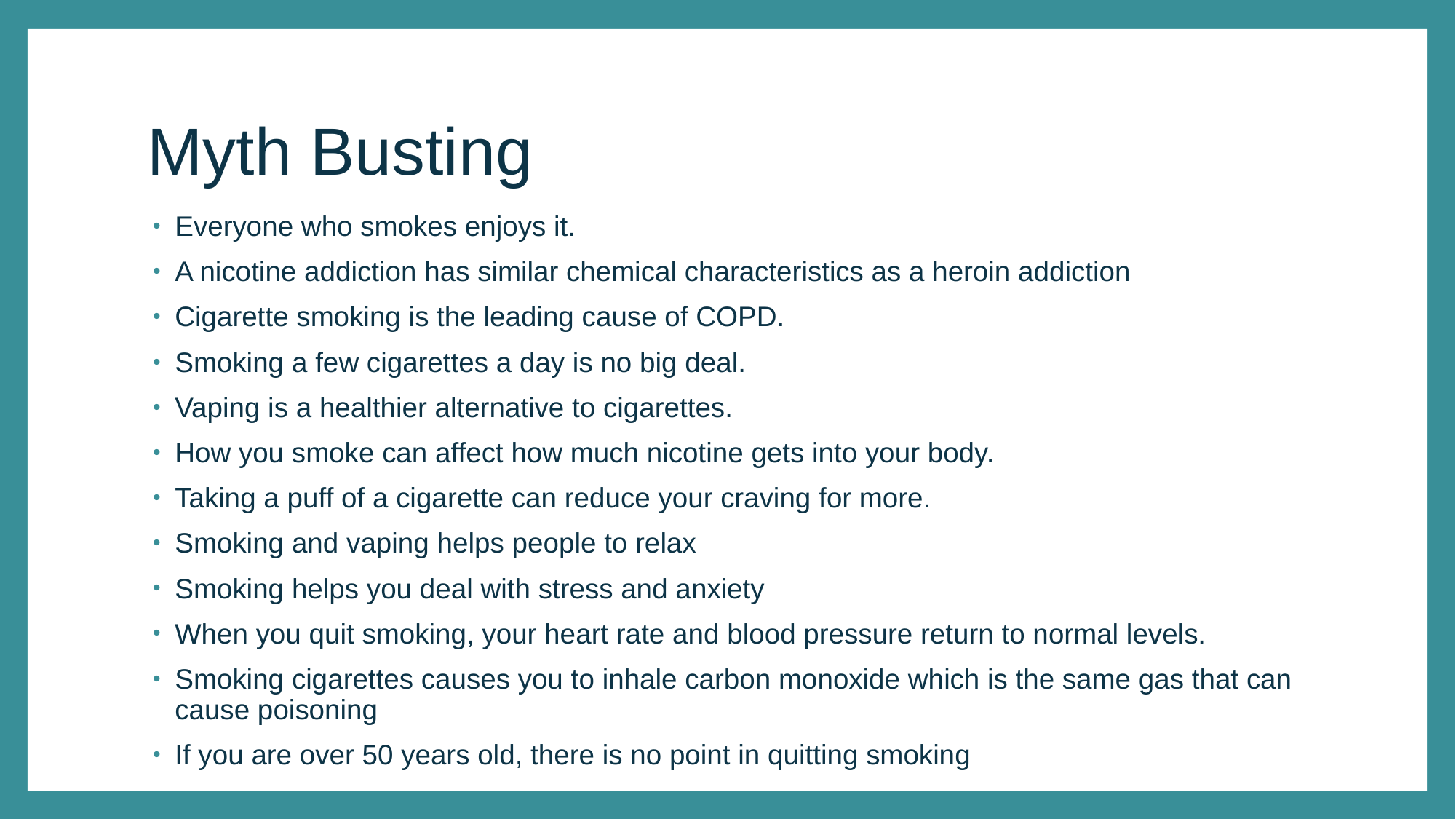

# Myth Busting
Everyone who smokes enjoys it.
A nicotine addiction has similar chemical characteristics as a heroin addiction
Cigarette smoking is the leading cause of COPD.
Smoking a few cigarettes a day is no big deal.
Vaping is a healthier alternative to cigarettes.
How you smoke can affect how much nicotine gets into your body.
Taking a puff of a cigarette can reduce your craving for more.
Smoking and vaping helps people to relax
Smoking helps you deal with stress and anxiety
When you quit smoking, your heart rate and blood pressure return to normal levels.
Smoking cigarettes causes you to inhale carbon monoxide which is the same gas that can cause poisoning
If you are over 50 years old, there is no point in quitting smoking